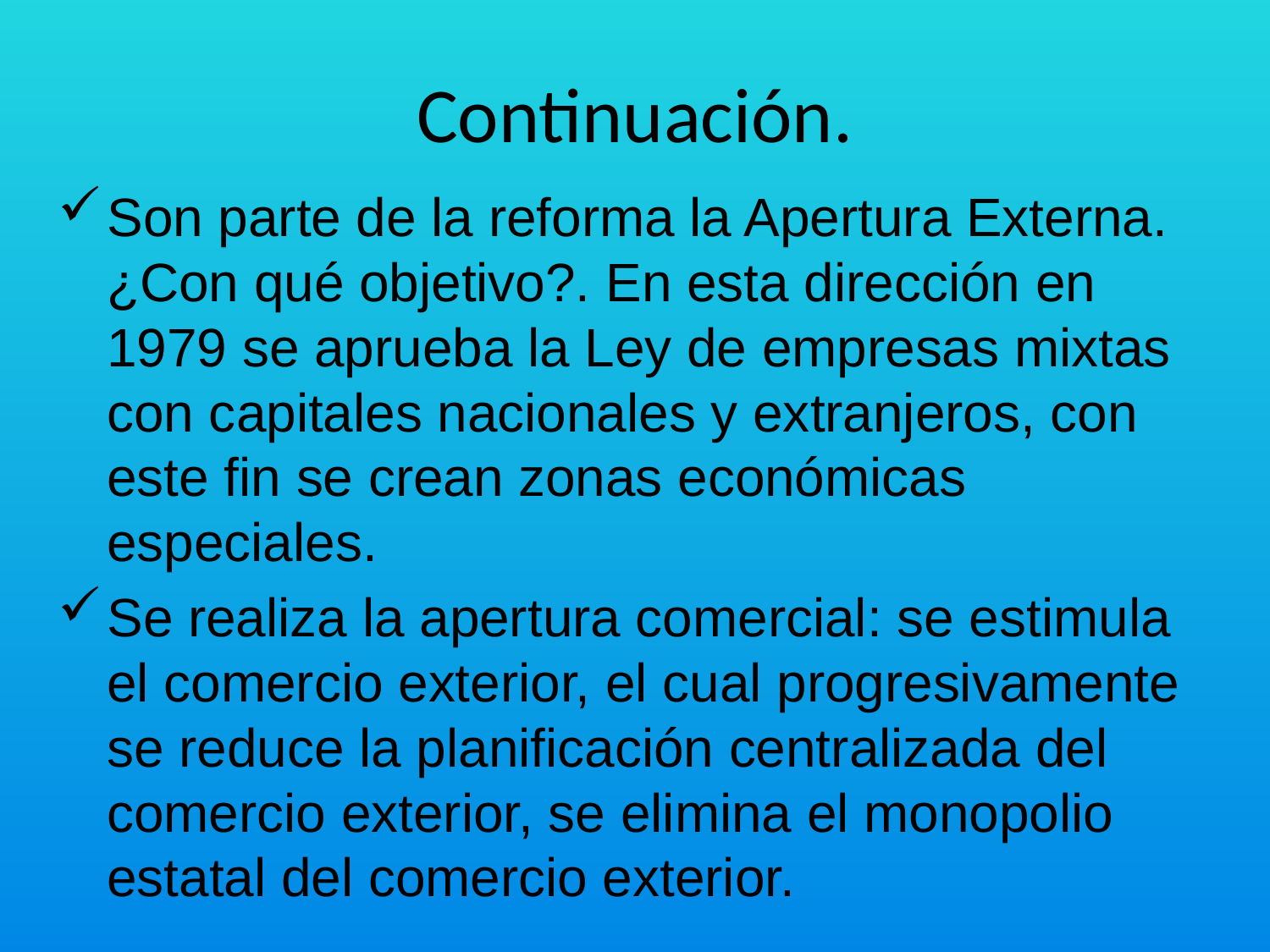

# Continuación.
Son parte de la reforma la Apertura Externa. ¿Con qué objetivo?. En esta dirección en 1979 se aprueba la Ley de empresas mixtas con capitales nacionales y extranjeros, con este fin se crean zonas económicas especiales.
Se realiza la apertura comercial: se estimula el comercio exterior, el cual progresivamente se reduce la planificación centralizada del comercio exterior, se elimina el monopolio estatal del comercio exterior.